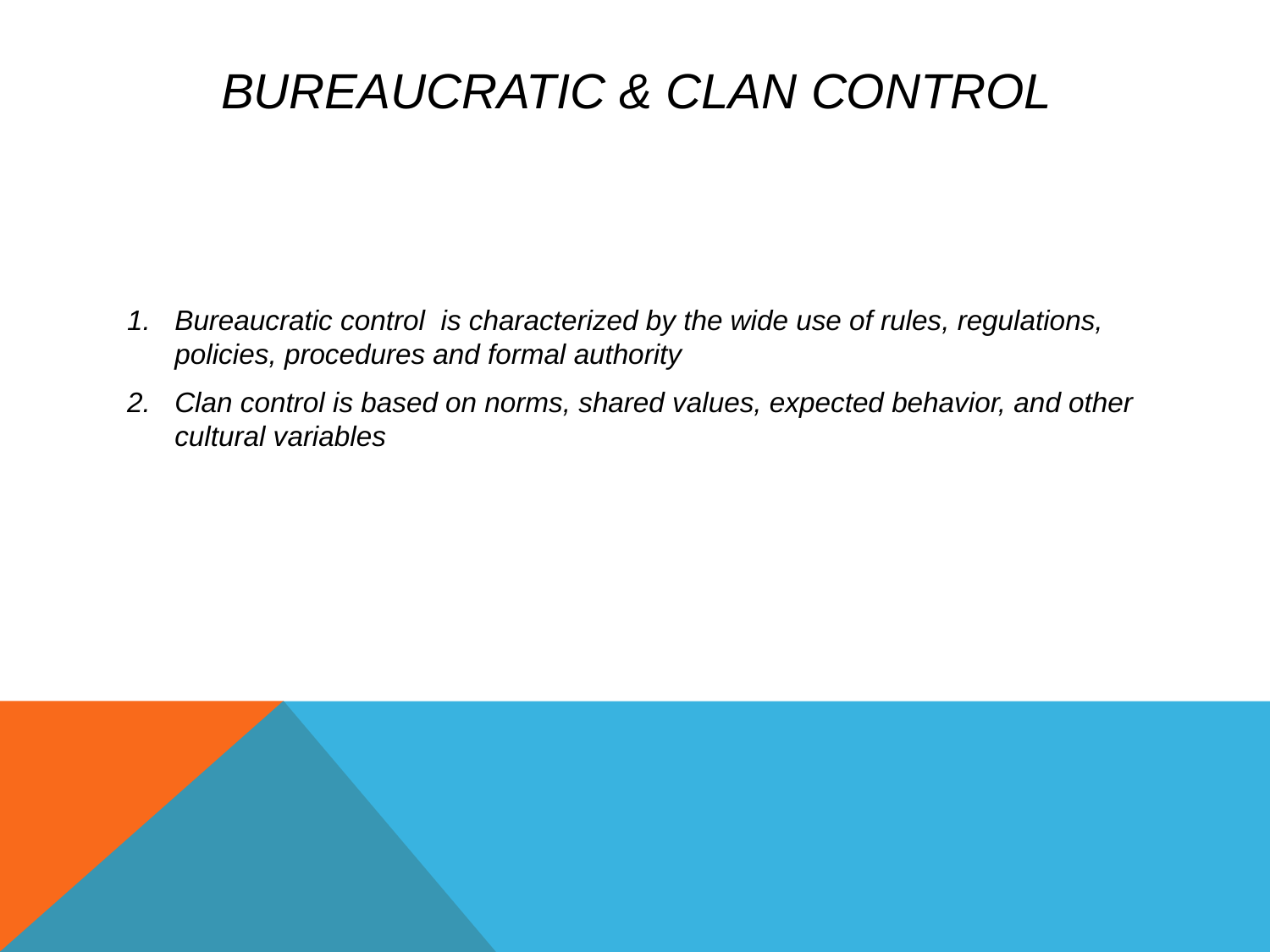

# Bureaucratic & clan control
Bureaucratic control  is characterized by the wide use of rules, regulations, policies, procedures and formal authority
Clan control is based on norms, shared values, expected behavior, and other cultural variables